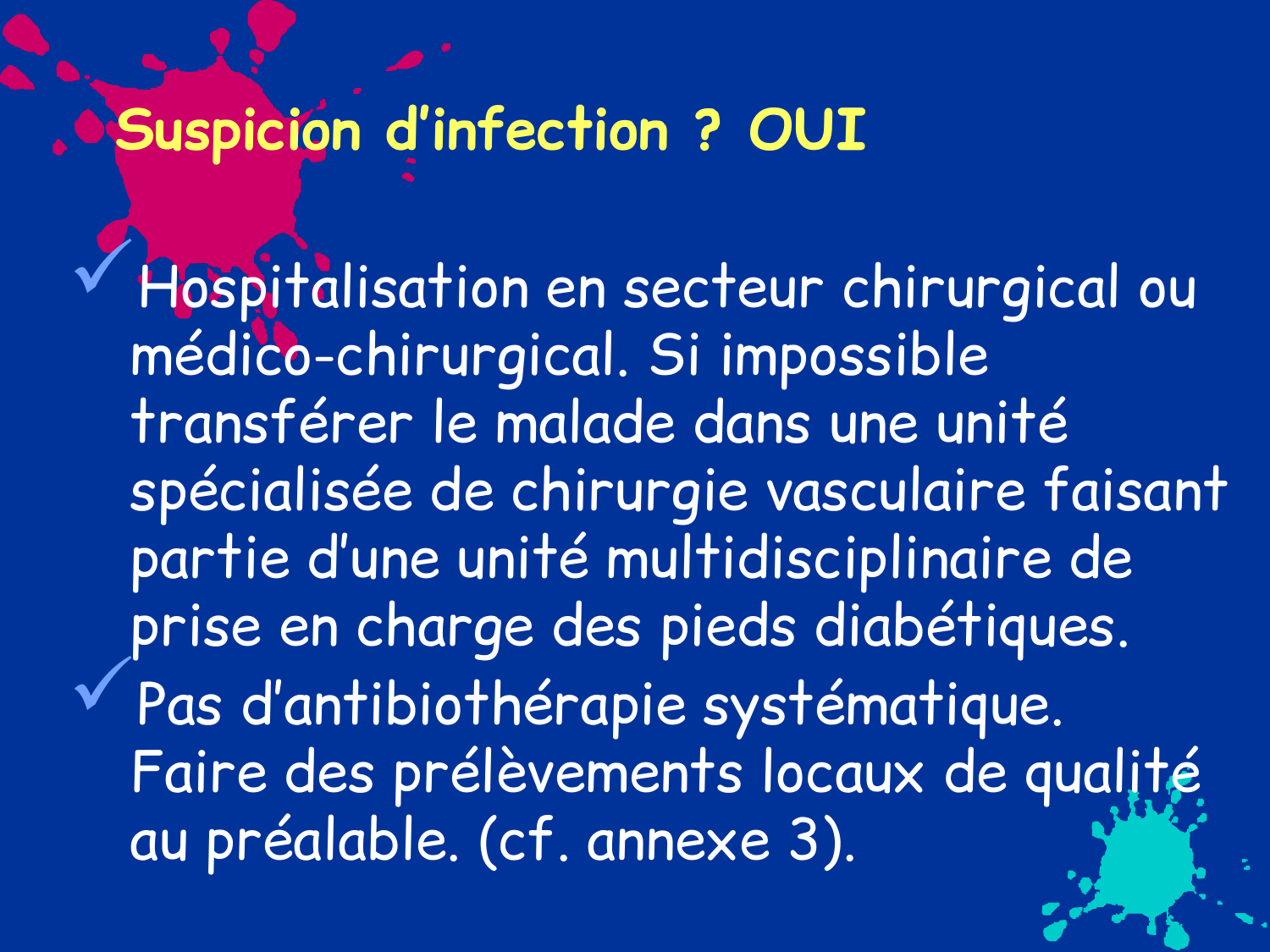

Suspicion d’infection ? OUI

Hospitalisation en secteur chirurgical ou médico-chirurgical. Si impossible  transférer le malade dans une unité spécialisée de chirurgie vasculaire faisant partie d’une unité multidisciplinaire de prise en charge des pieds diabétiques.
Pas d’antibiothérapie systématique.    Faire des prélèvements locaux de qualité au préalable. (cf. annexe 3).